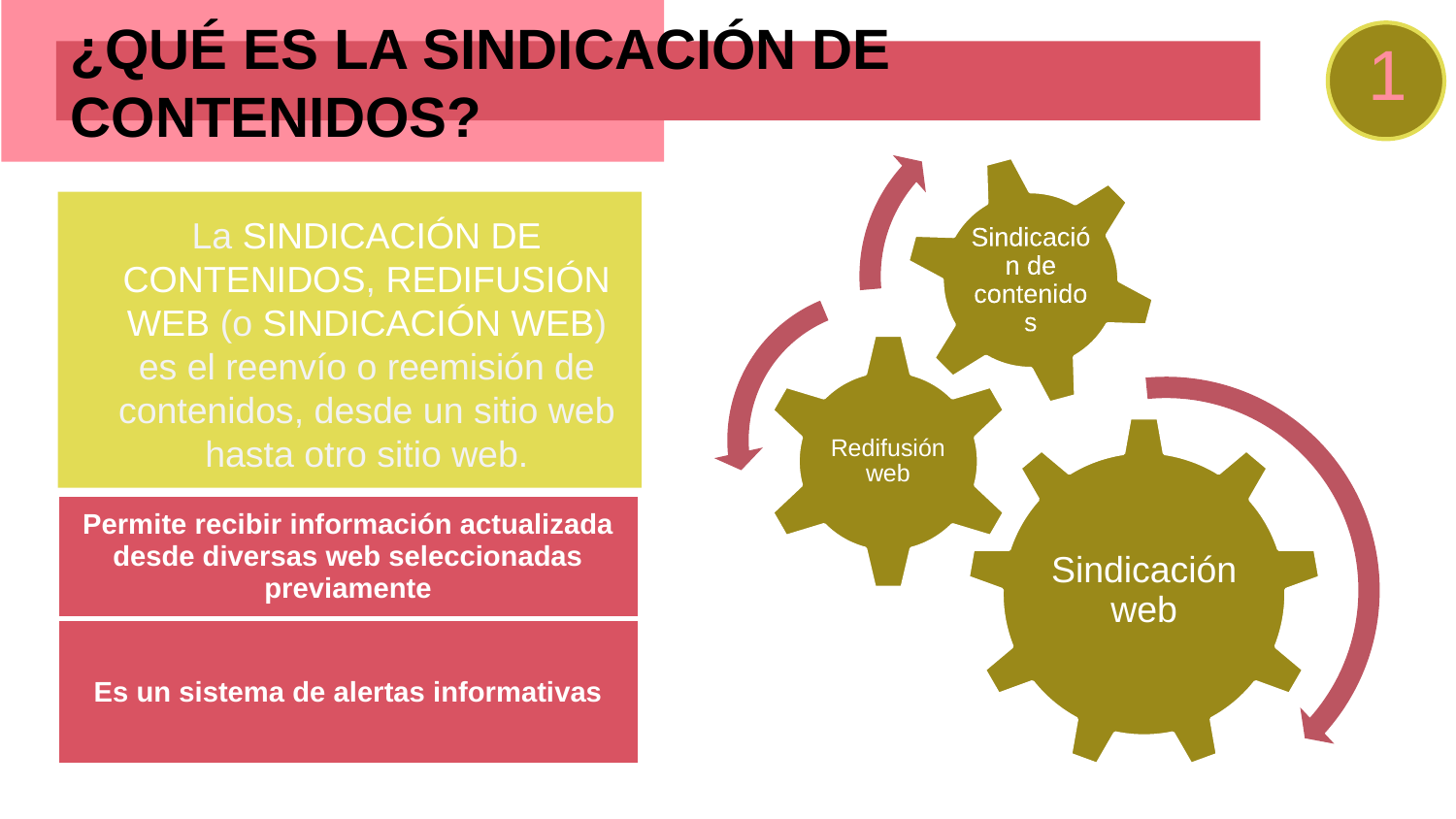

1
¿QUÉ ES LA SINDICACIÓN DE CONTENIDOS?
Sindicación web
Redifusión web
Sindicación de contenidos

La SINDICACIÓN DE CONTENIDOS, REDIFUSIÓN WEB (o SINDICACIÓN WEB) es el reenvío o reemisión de contenidos, desde un sitio web hasta otro sitio web.
| Permite recibir información actualizada desde diversas web seleccionadas previamente |
| --- |
| Es un sistema de alertas informativas |